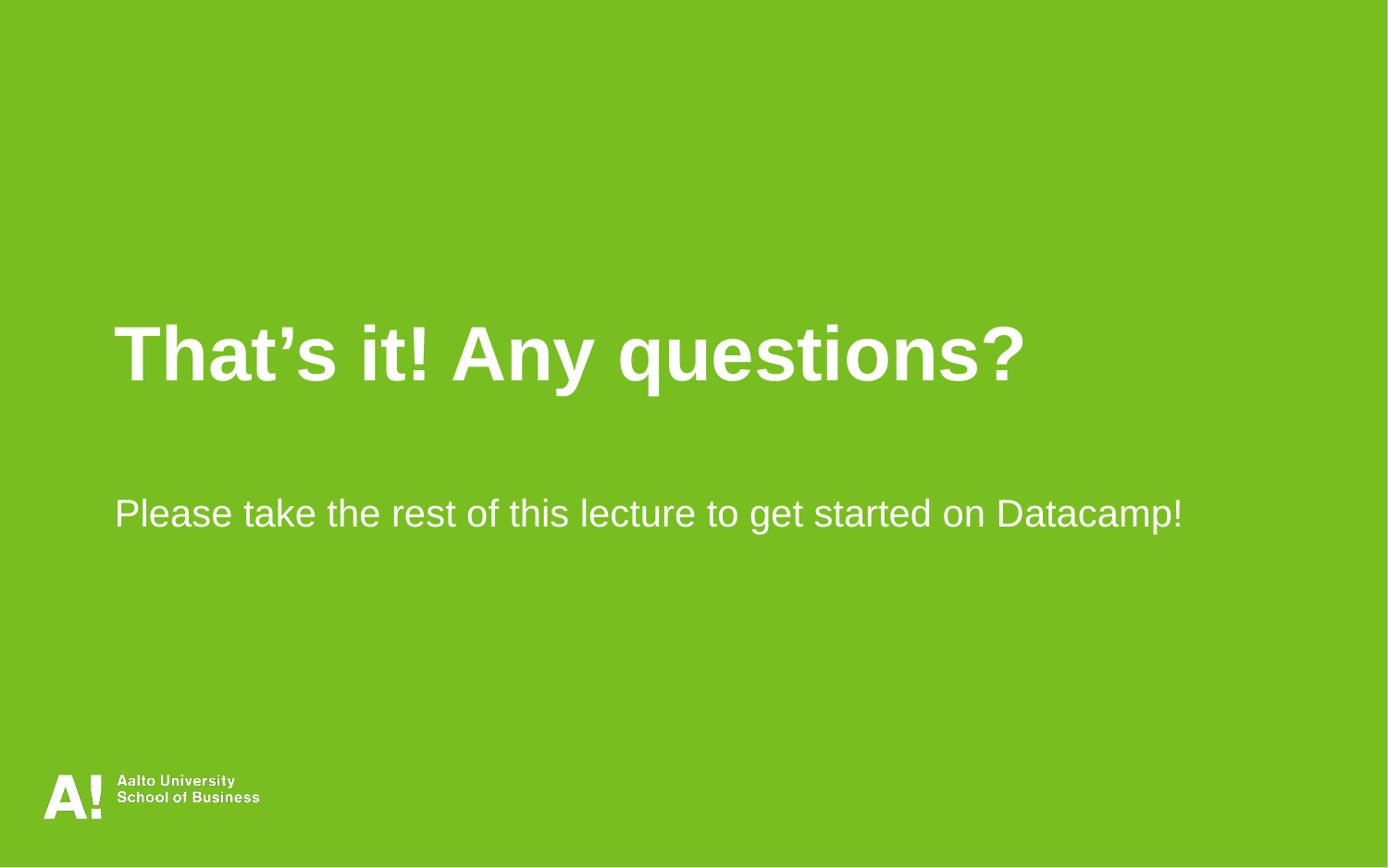

That’s it! Any questions?

Please take the rest of this lecture to get started on Datacamp!